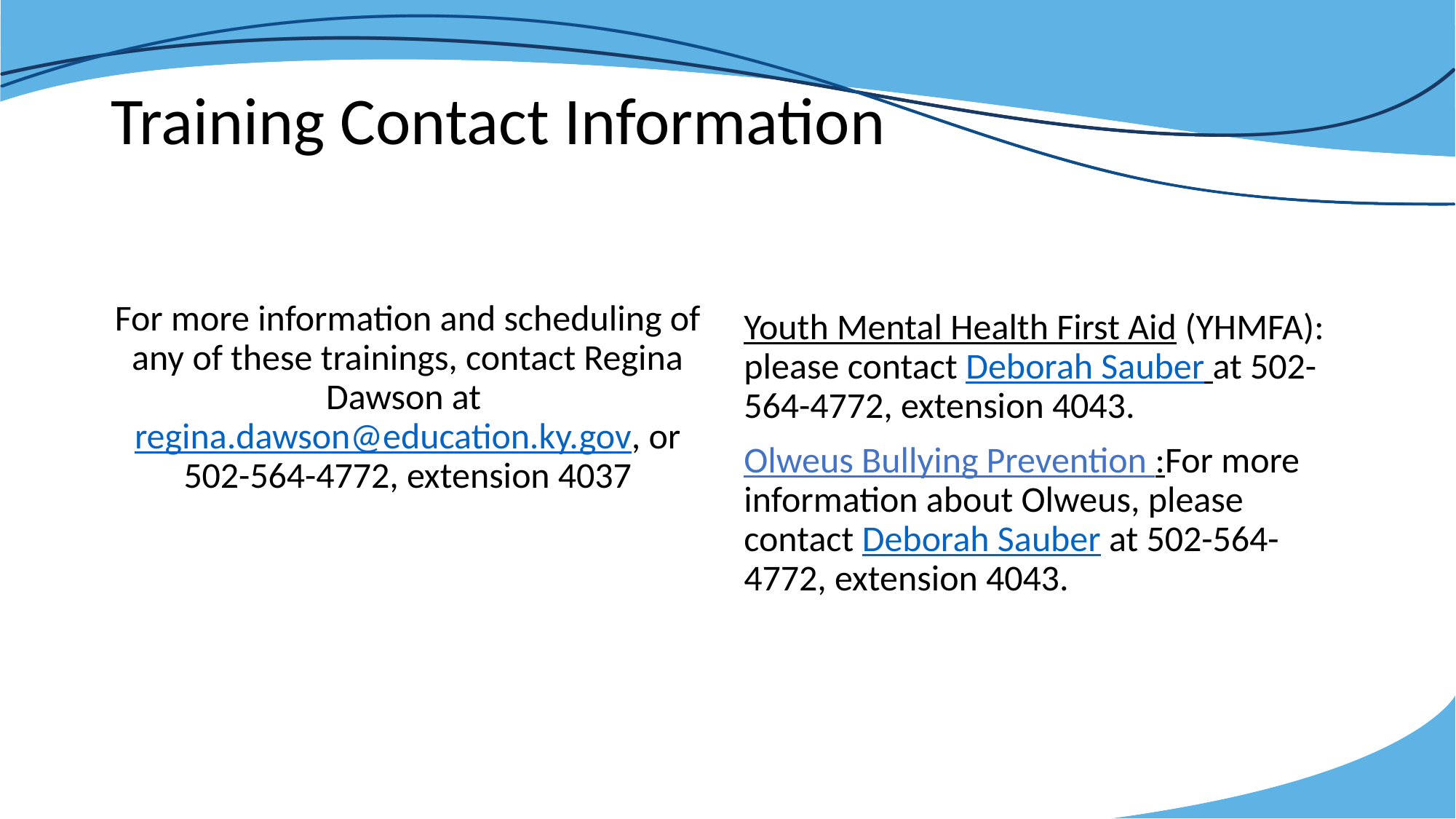

# Training Contact Information

For more information and scheduling of any of these trainings, contact Regina Dawson at regina.dawson@education.ky.gov, or 502-564-4772, extension 4037

Youth Mental Health First Aid (YHMFA): please contact Deborah Sauber at 502-564-4772, extension 4043.
Olweus Bullying Prevention :For more information about Olweus, please contact Deborah Sauber at 502-564-4772, extension 4043.